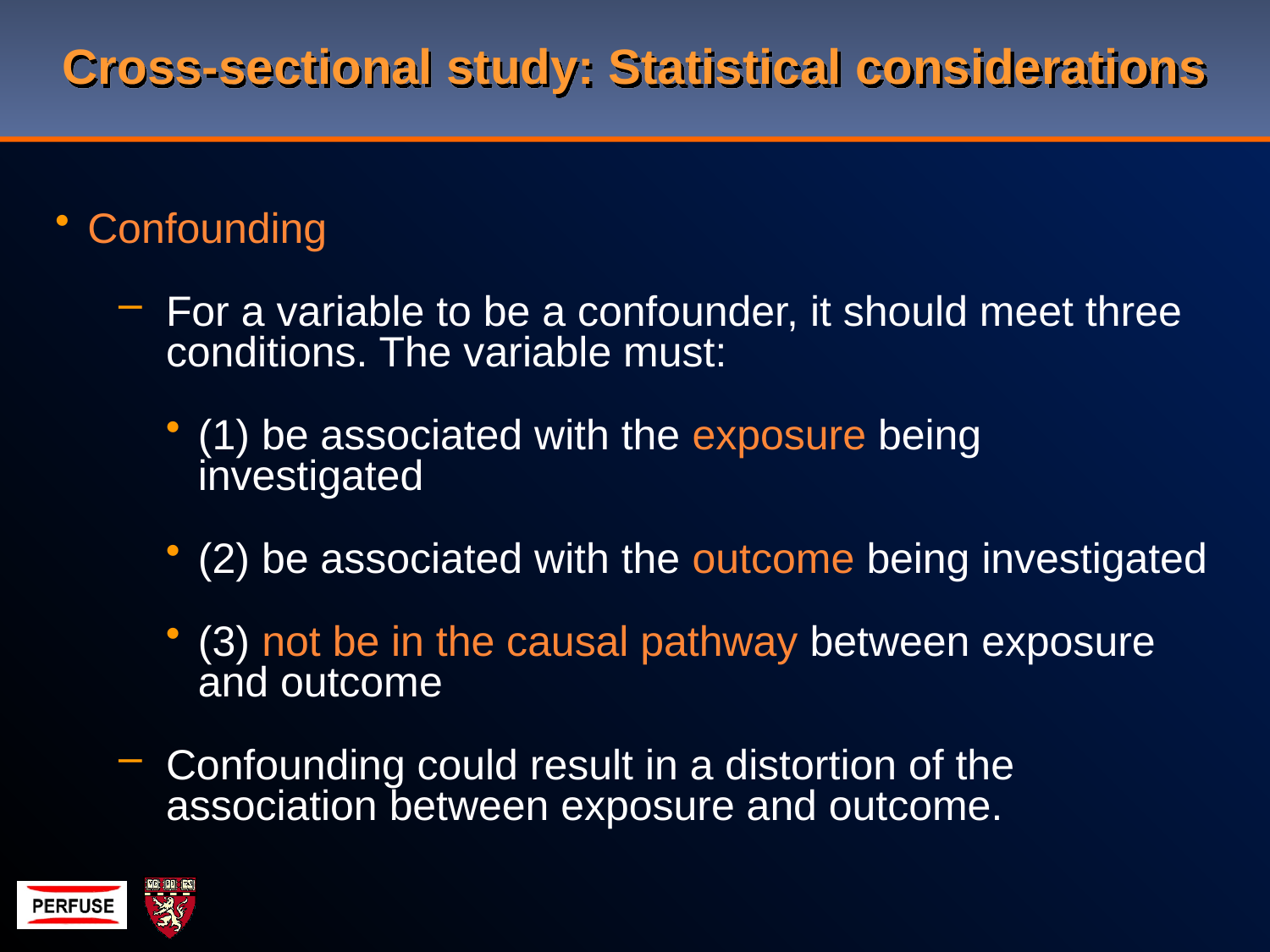

# Cross-sectional study: Statistical considerations
Confounding
For a variable to be a confounder, it should meet three conditions. The variable must:
(1) be associated with the exposure being investigated
(2) be associated with the outcome being investigated
(3) not be in the causal pathway between exposure and outcome
Confounding could result in a distortion of the association between exposure and outcome.